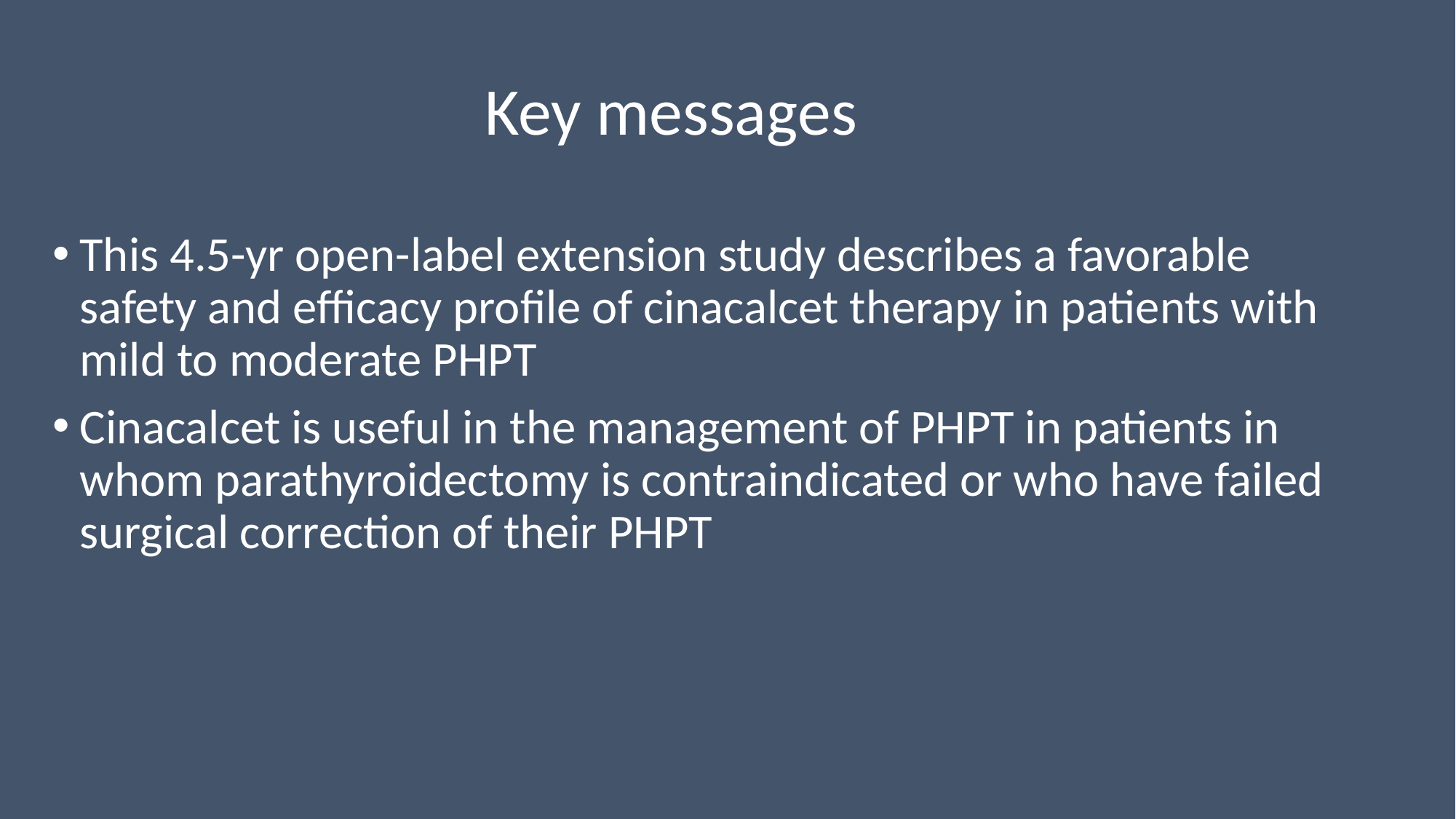

# Key messages
This 4.5-yr open-label extension study describes a favorable safety and efficacy profile of cinacalcet therapy in patients with mild to moderate PHPT
Cinacalcet is useful in the management of PHPT in patients in whom parathyroidectomy is contraindicated or who have failed surgical correction of their PHPT